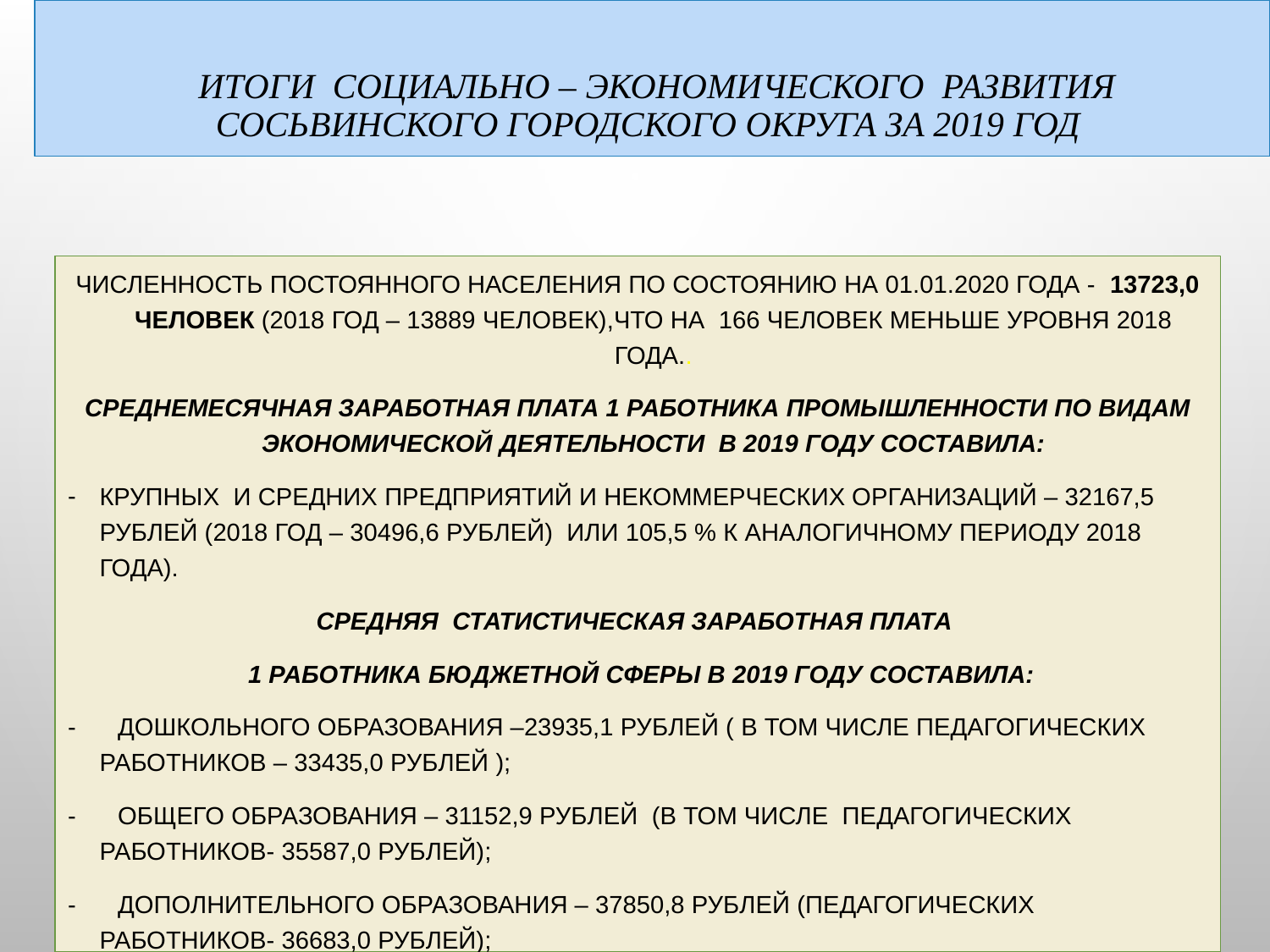

Итоги  социально – экономического  развития Сосьвинского городского округа за 2019 год
Численность постоянного населения по состоянию на 01.01.2020 года -  13723,0 человек (2018 год – 13889 человек),что на  166 человек меньше уровня 2018 года..
Среднемесячная заработная плата 1 работника промышленности по видам экономической деятельности  в 2019 году составила:
Крупных  и средних предприятий и некоммерческих организаций – 32167,5 рублей (2018 год – 30496,6 рублей)  или 105,5 % к аналогичному периоду 2018 года).
Средняя  статистическая заработная плата
 1 работника бюджетной сферы в 2019 году составила:
-      дошкольного образования –23935,1 рублей ( в том числе педагогических работников – 33435,0 рублей );
-      общего образования – 31152,9 рублей  (в том числе  педагогических работников- 35587,0 рублей);
-      дополнительного образования – 37850,8 рублей (педагогических работников- 36683,0 рублей);
-      в учреждениях  культуры –  37693,0 рублей.